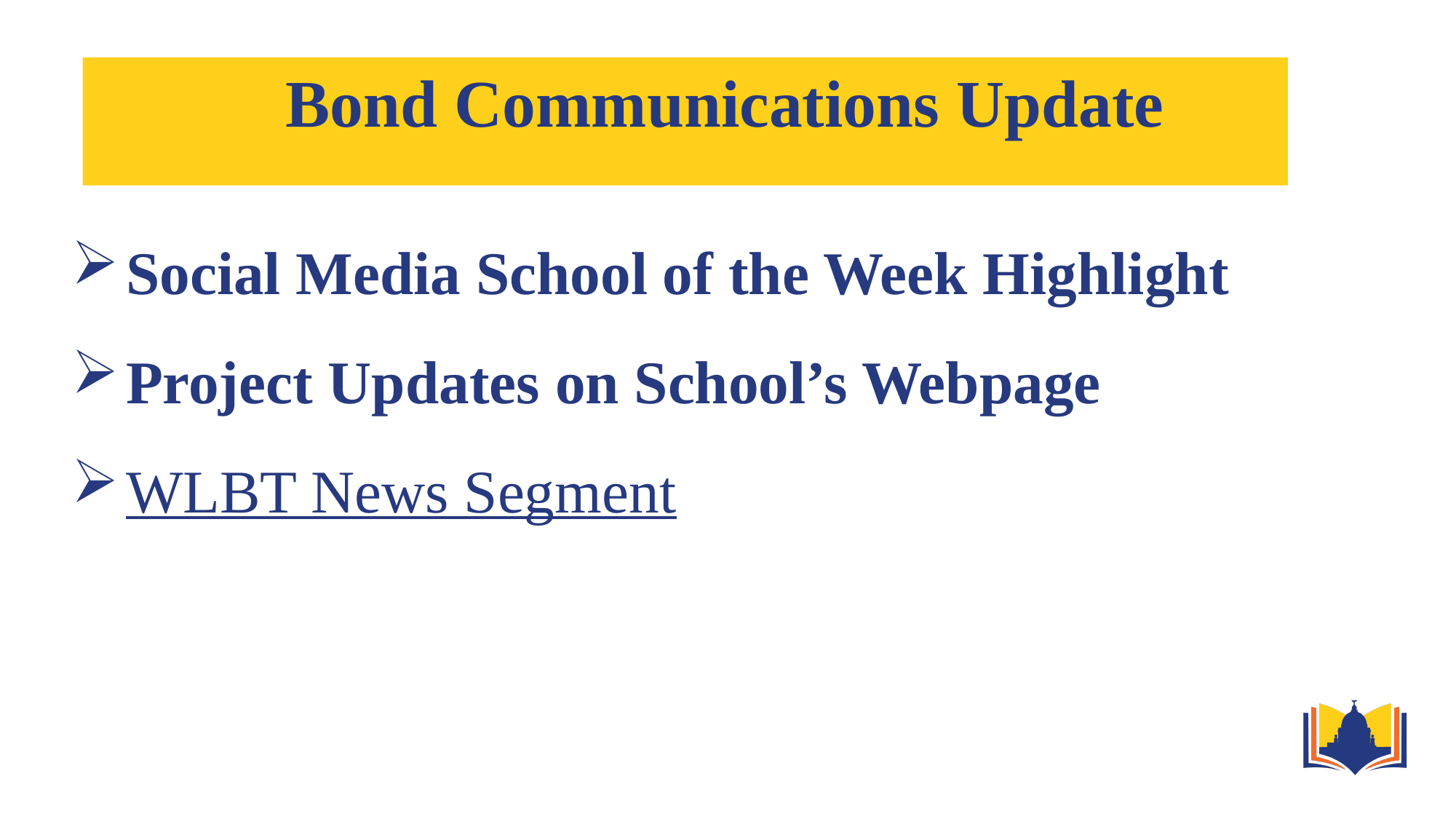

# Bond Communications Update
Social Media School of the Week Highlight
Project Updates on School’s Webpage
WLBT News Segment